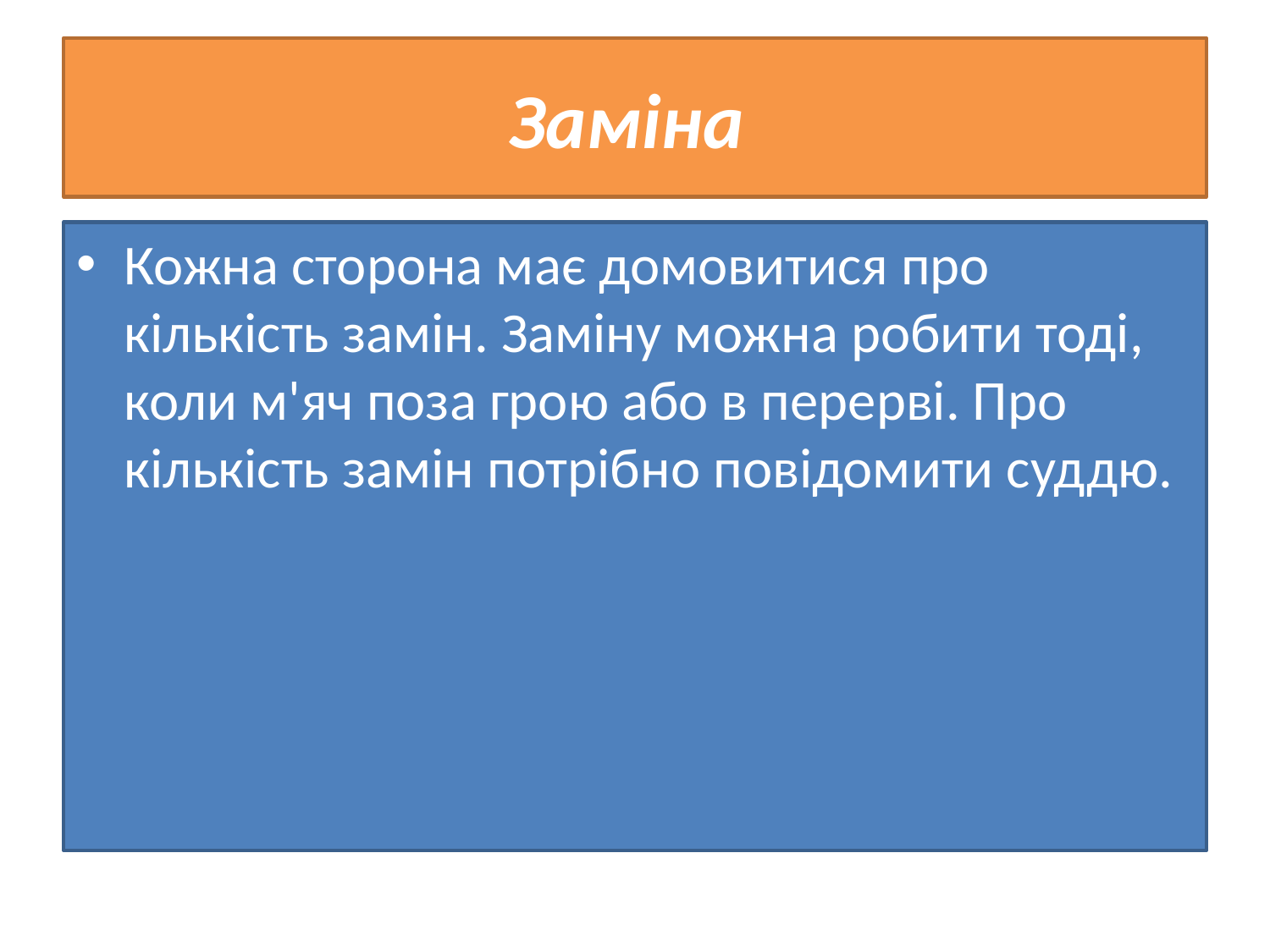

# Заміна
Кожна сторона має домовитися про кількість замін. Заміну можна робити тоді, коли м'яч поза грою або в перерві. Про кількість замін потрібно повідомити суддю.